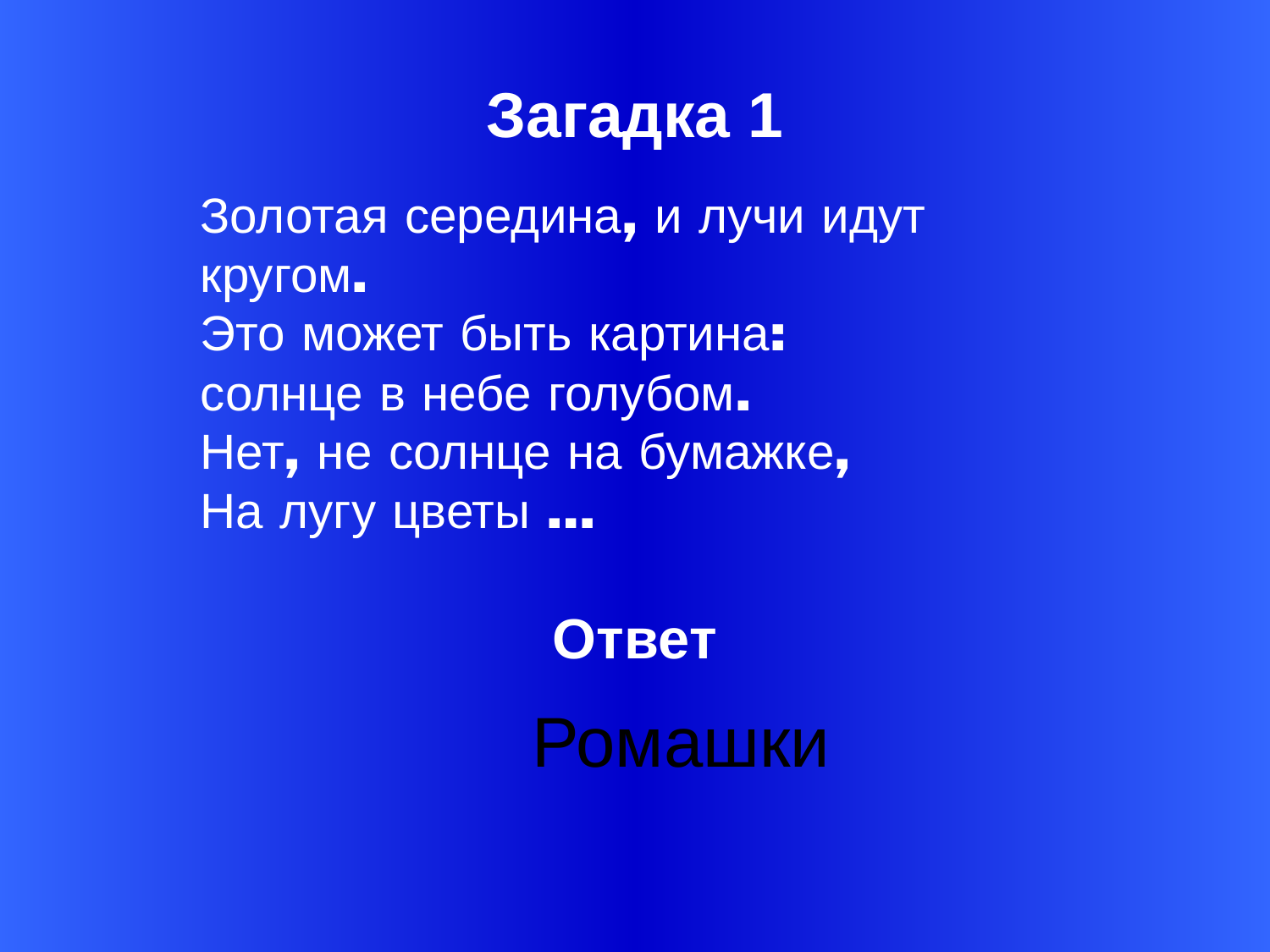

Загадка 1
Золотая середина, и лучи идут кругом.
Это может быть картина:
солнце в небе голубом.
Нет, не солнце на бумажке,
На лугу цветы …
Ответ
                           Ромашки